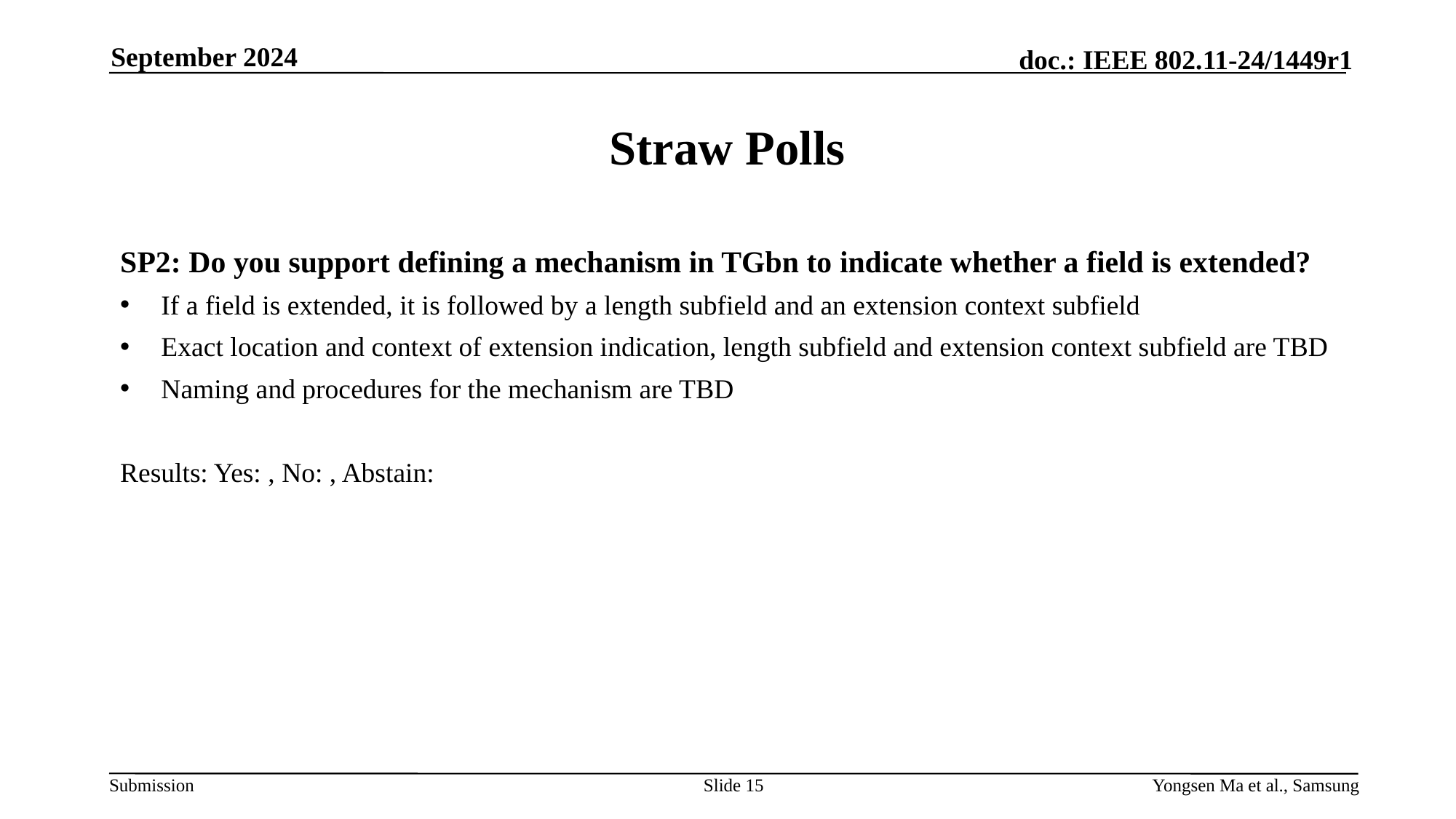

September 2024
# Straw Polls
SP2: Do you support defining a mechanism in TGbn to indicate whether a field is extended?
If a field is extended, it is followed by a length subfield and an extension context subfield
Exact location and context of extension indication, length subfield and extension context subfield are TBD
Naming and procedures for the mechanism are TBD

Results: Yes: , No: , Abstain:
Slide 15
Yongsen Ma et al., Samsung